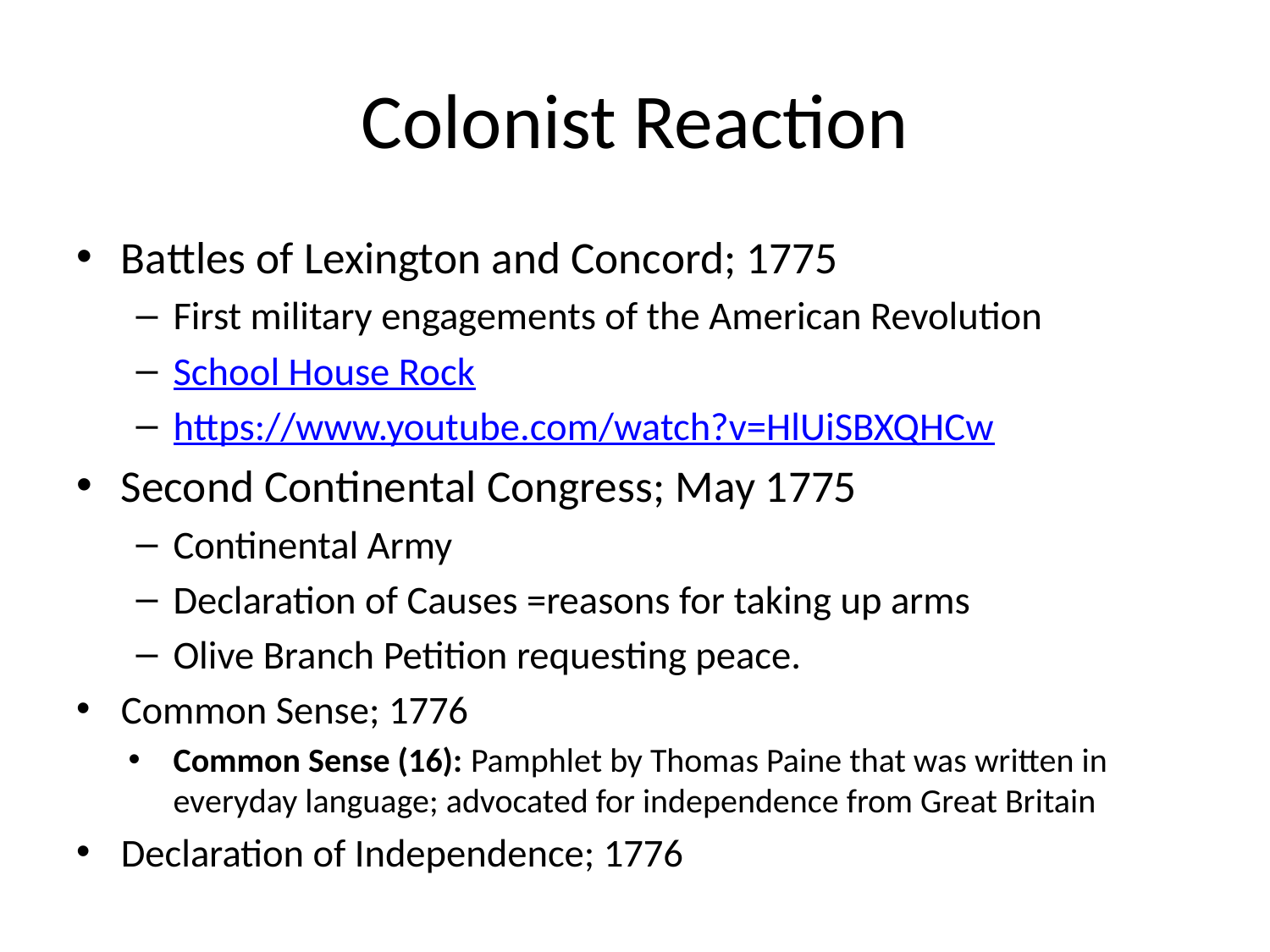

# Colonist Reaction
Battles of Lexington and Concord; 1775
First military engagements of the American Revolution
School House Rock
https://www.youtube.com/watch?v=HlUiSBXQHCw
Second Continental Congress; May 1775
Continental Army
Declaration of Causes =reasons for taking up arms
Olive Branch Petition requesting peace.
Common Sense; 1776
Common Sense (16): Pamphlet by Thomas Paine that was written in everyday language; advocated for independence from Great Britain
Declaration of Independence; 1776